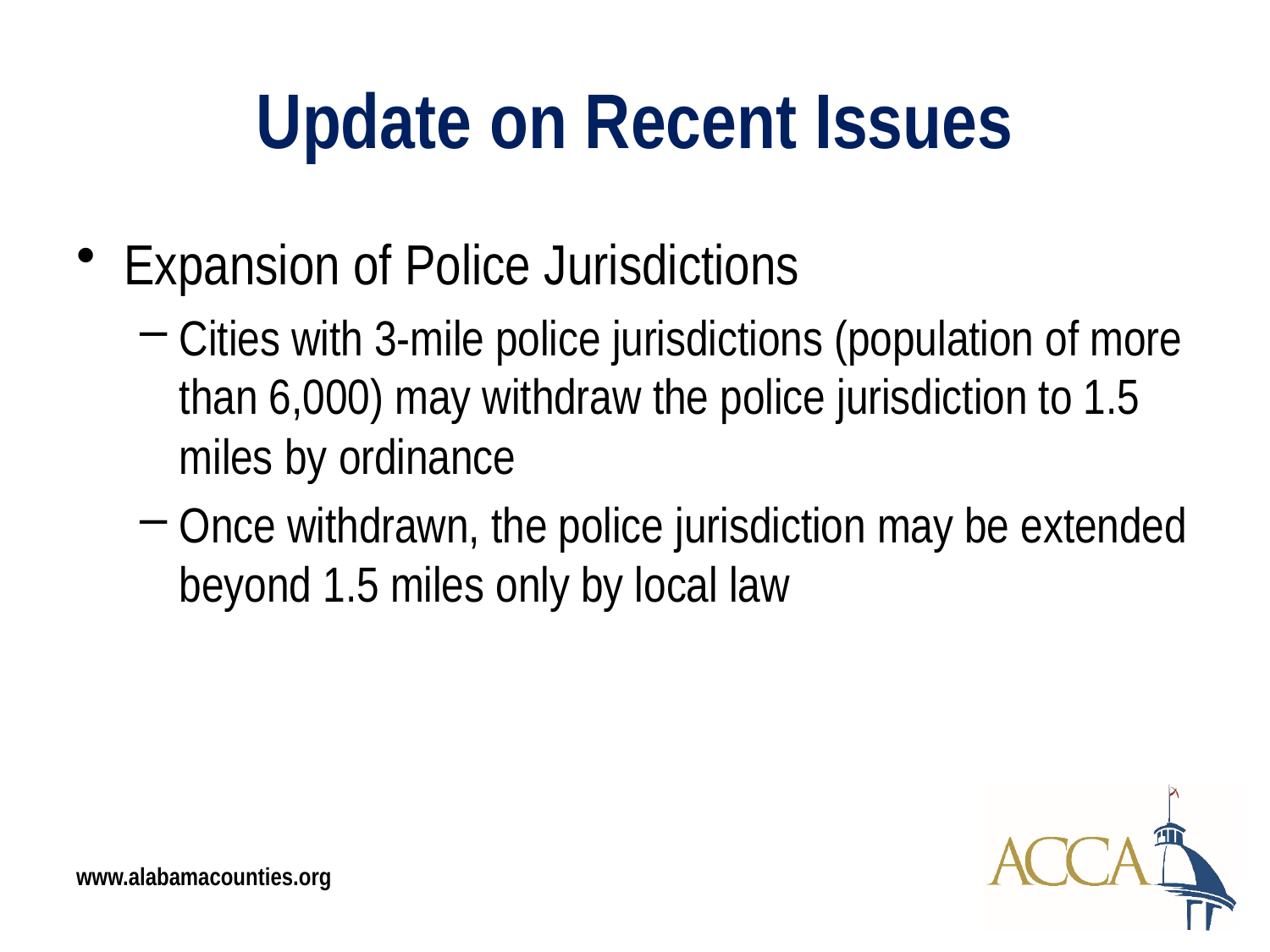

# Update on Recent Issues
Expansion of Police Jurisdictions
Cities with 3-mile police jurisdictions (population of more than 6,000) may withdraw the police jurisdiction to 1.5 miles by ordinance
Once withdrawn, the police jurisdiction may be extended beyond 1.5 miles only by local law
www.alabamacounties.org